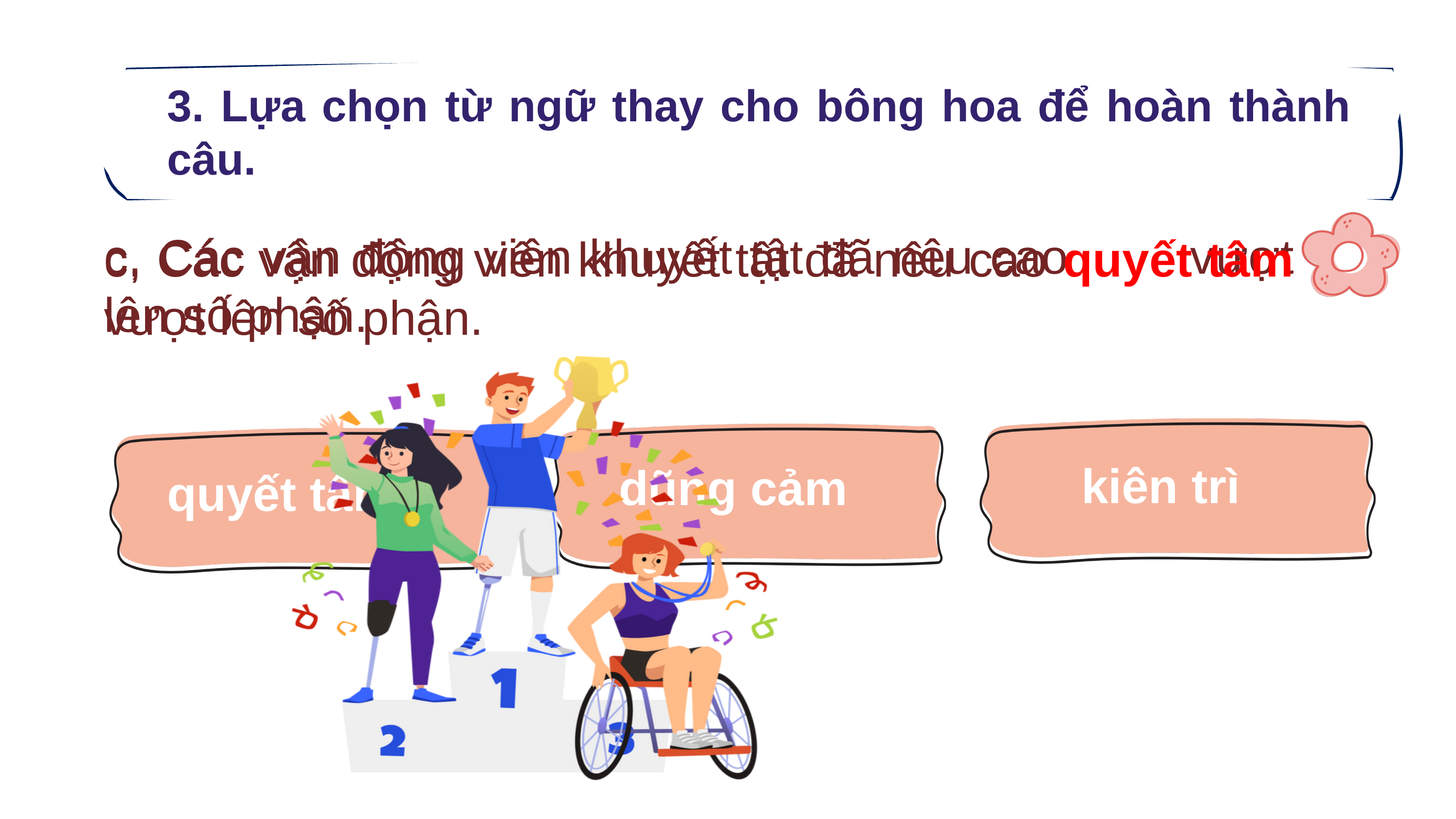

3. Lựa chọn từ ngữ thay cho bông hoa để hoàn thành câu.

c, Các vận động viên khuyết tật đã nêu cao       vượt lên số phận.
c, Các vận động viên khuyết tật đã nêu cao quyết tâm vượt lên số phận.

kiên trì

dũng cảm

quyết tâm